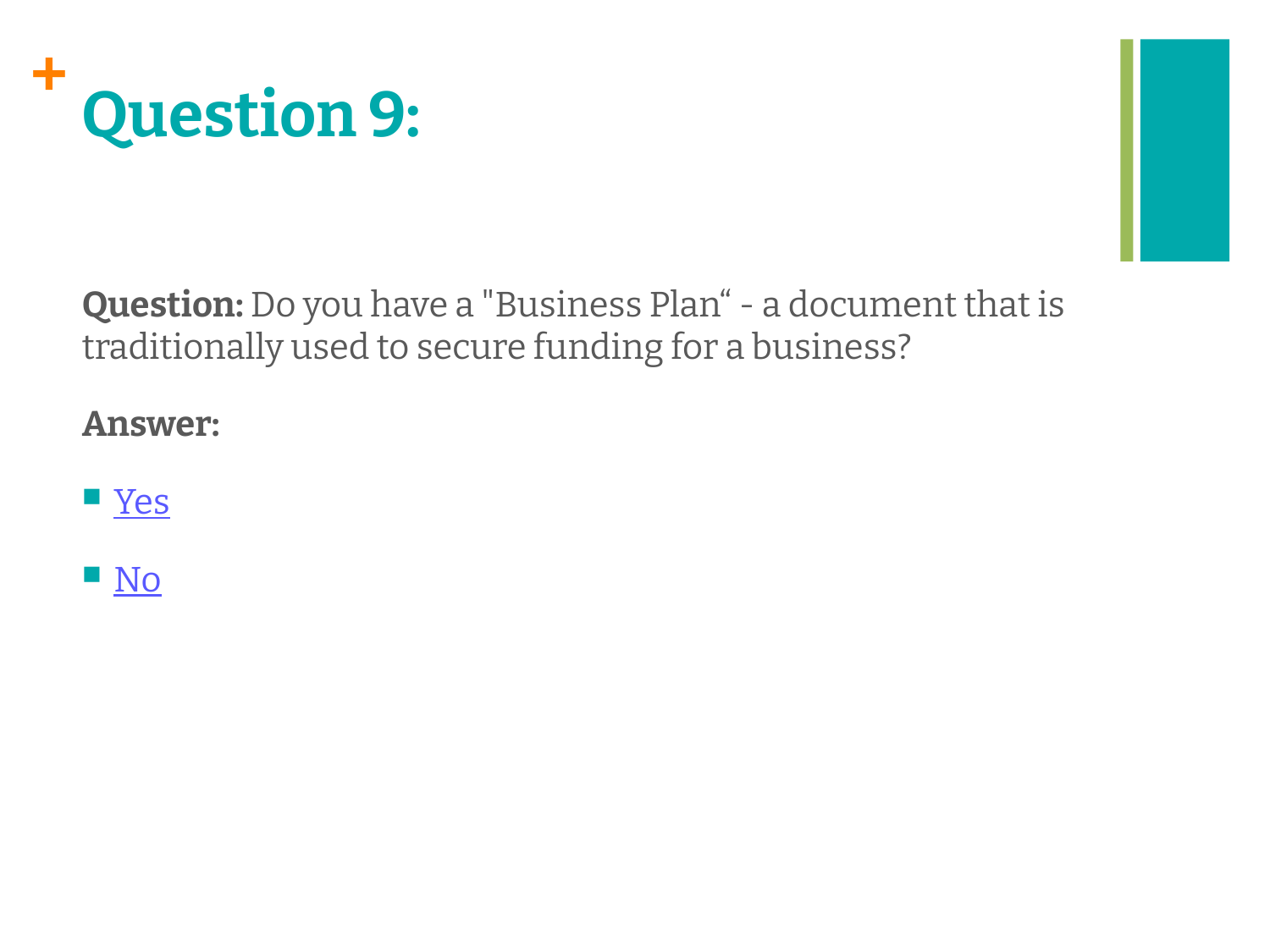

# Question 9:
Question: Do you have a "Business Plan“ - a document that is traditionally used to secure funding for a business?
Answer:
Yes
No